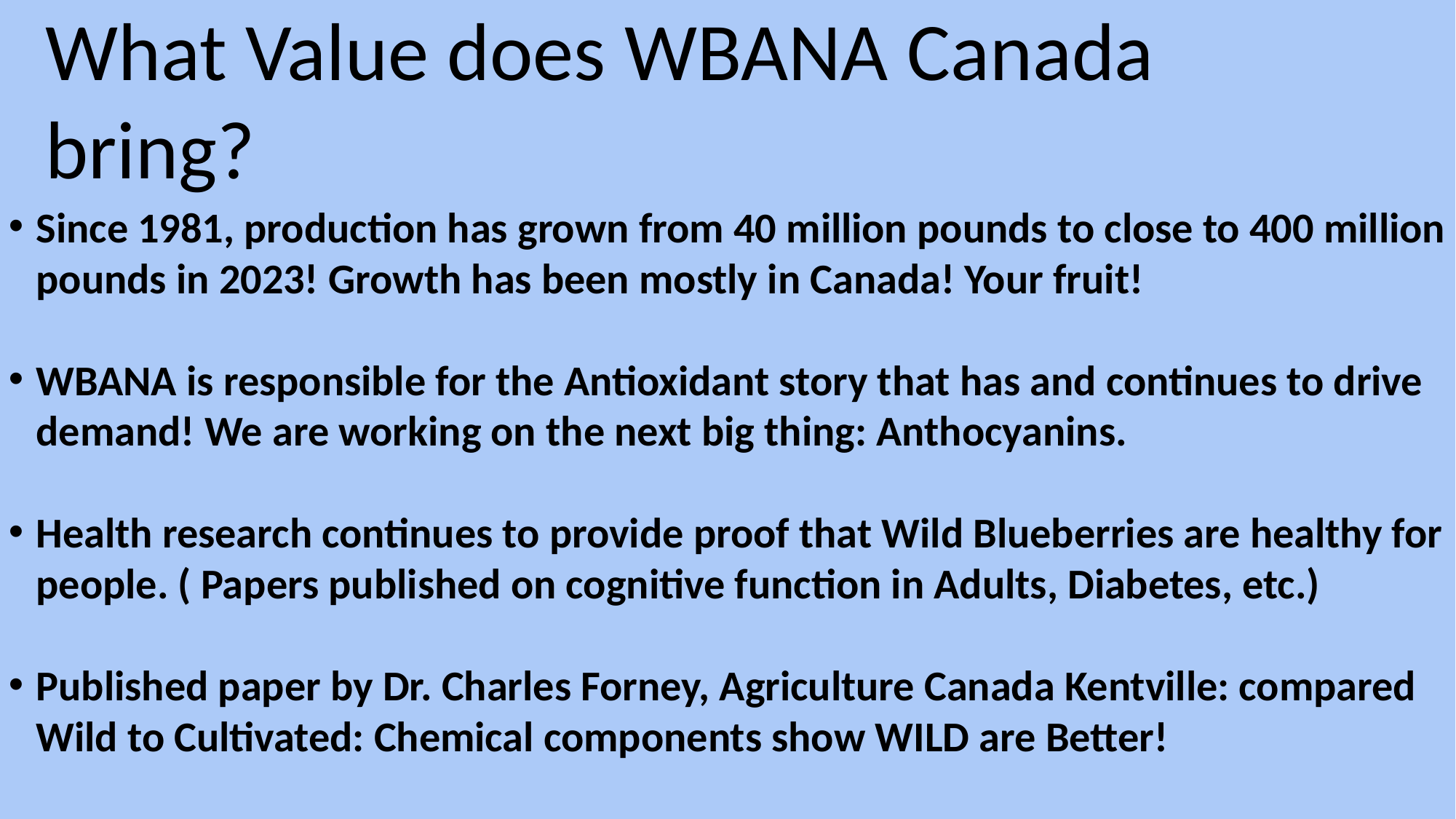

# What Value does WBANA Canada bring?
Since 1981, production has grown from 40 million pounds to close to 400 million pounds in 2023! Growth has been mostly in Canada! Your fruit!

WBANA is responsible for the Antioxidant story that has and continues to drive demand! We are working on the next big thing: Anthocyanins.

Health research continues to provide proof that Wild Blueberries are healthy for people. ( Papers published on cognitive function in Adults, Diabetes, etc.)

Published paper by Dr. Charles Forney, Agriculture Canada Kentville: compared Wild to Cultivated: Chemical components show WILD are Better!